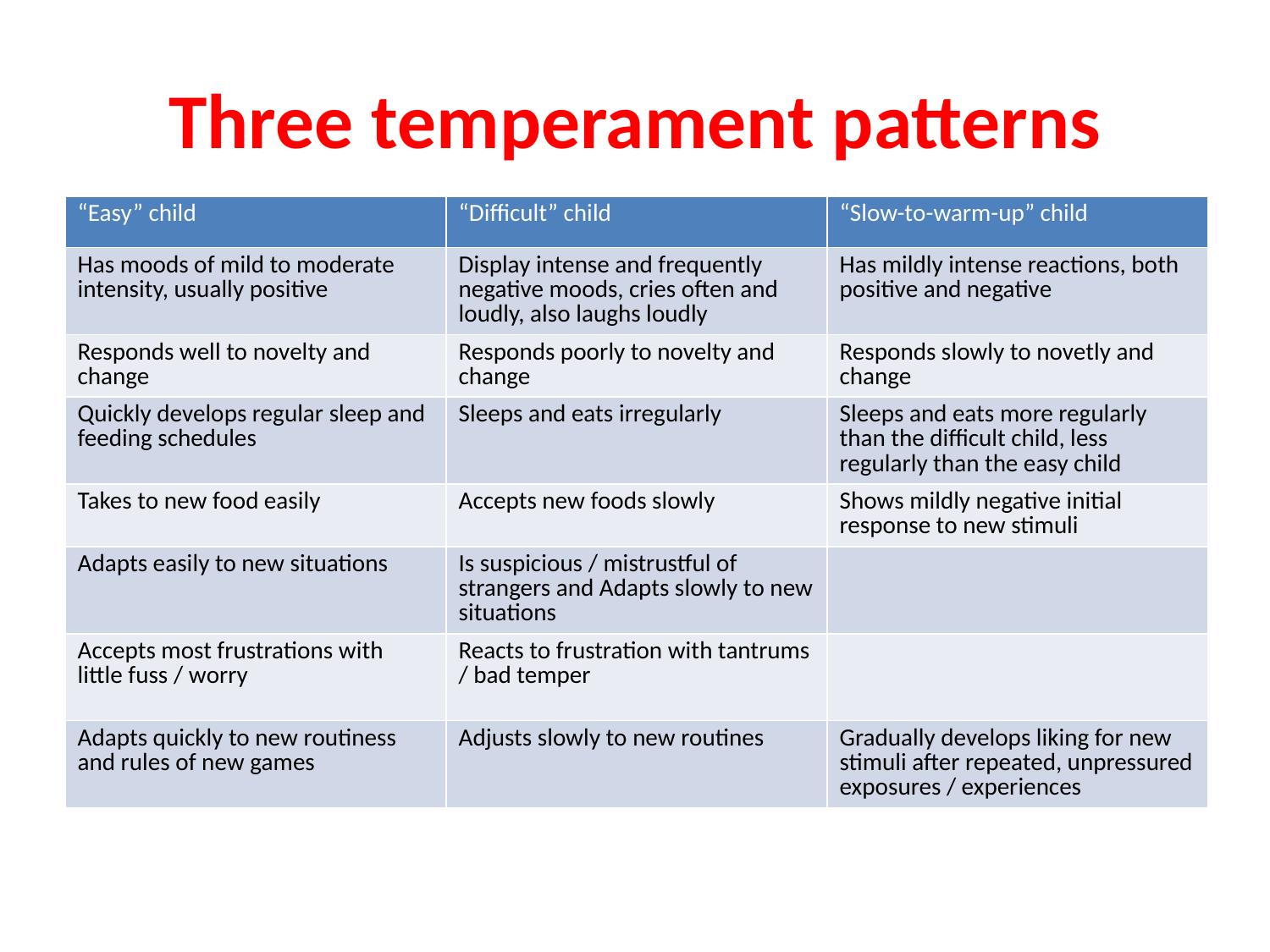

# Three temperament patterns
| “Easy” child | “Difficult” child | “Slow-to-warm-up” child |
| --- | --- | --- |
| Has moods of mild to moderate intensity, usually positive | Display intense and frequently negative moods, cries often and loudly, also laughs loudly | Has mildly intense reactions, both positive and negative |
| Responds well to novelty and change | Responds poorly to novelty and change | Responds slowly to novetly and change |
| Quickly develops regular sleep and feeding schedules | Sleeps and eats irregularly | Sleeps and eats more regularly than the difficult child, less regularly than the easy child |
| Takes to new food easily | Accepts new foods slowly | Shows mildly negative initial response to new stimuli |
| Adapts easily to new situations | Is suspicious / mistrustful of strangers and Adapts slowly to new situations |  |
| Accepts most frustrations with little fuss / worry | Reacts to frustration with tantrums / bad temper |  |
| Adapts quickly to new routiness and rules of new games | Adjusts slowly to new routines | Gradually develops liking for new stimuli after repeated, unpressured exposures / experiences |